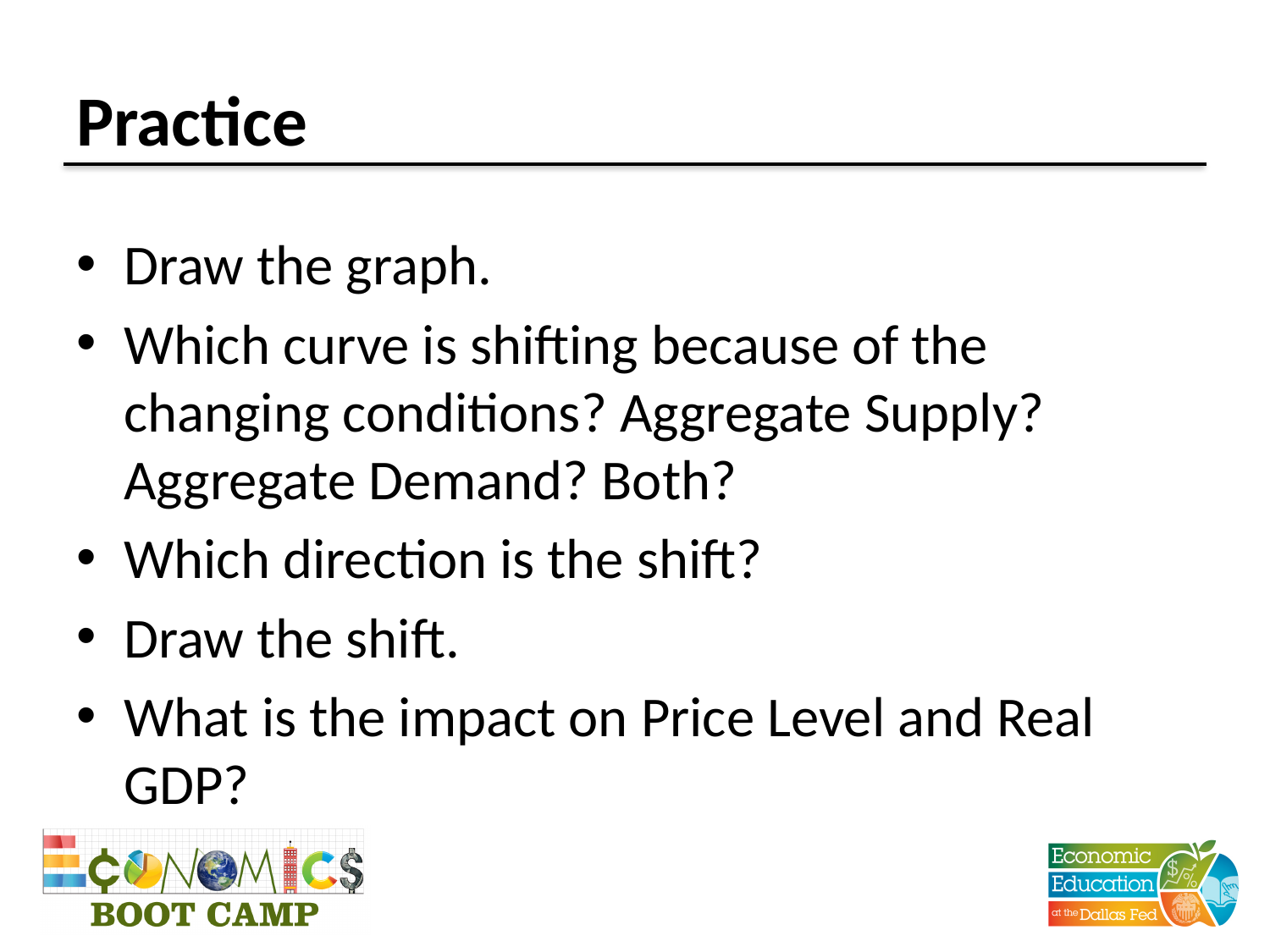

# Practice
Draw the graph.
Which curve is shifting because of the changing conditions? Aggregate Supply? Aggregate Demand? Both?
Which direction is the shift?
Draw the shift.
What is the impact on Price Level and Real GDP?